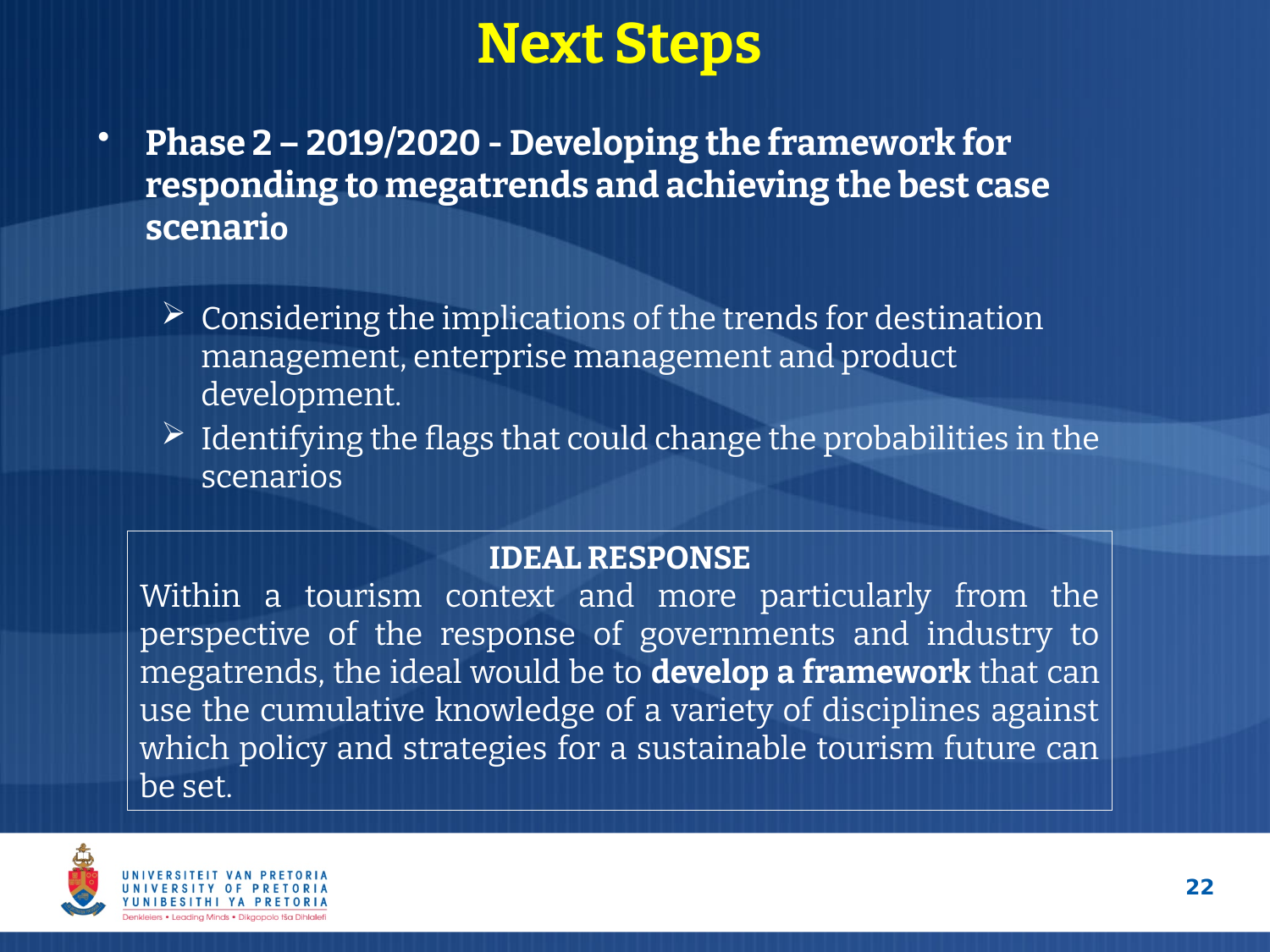

# Next Steps
Phase 2 – 2019/2020 - Developing the framework for responding to megatrends and achieving the best case scenario

Considering the implications of the trends for destination management, enterprise management and product development.
Identifying the flags that could change the probabilities in the scenarios
IDEAL RESPONSE
Within a tourism context and more particularly from the perspective of the response of governments and industry to megatrends, the ideal would be to develop a framework that can use the cumulative knowledge of a variety of disciplines against which policy and strategies for a sustainable tourism future can be set.
22